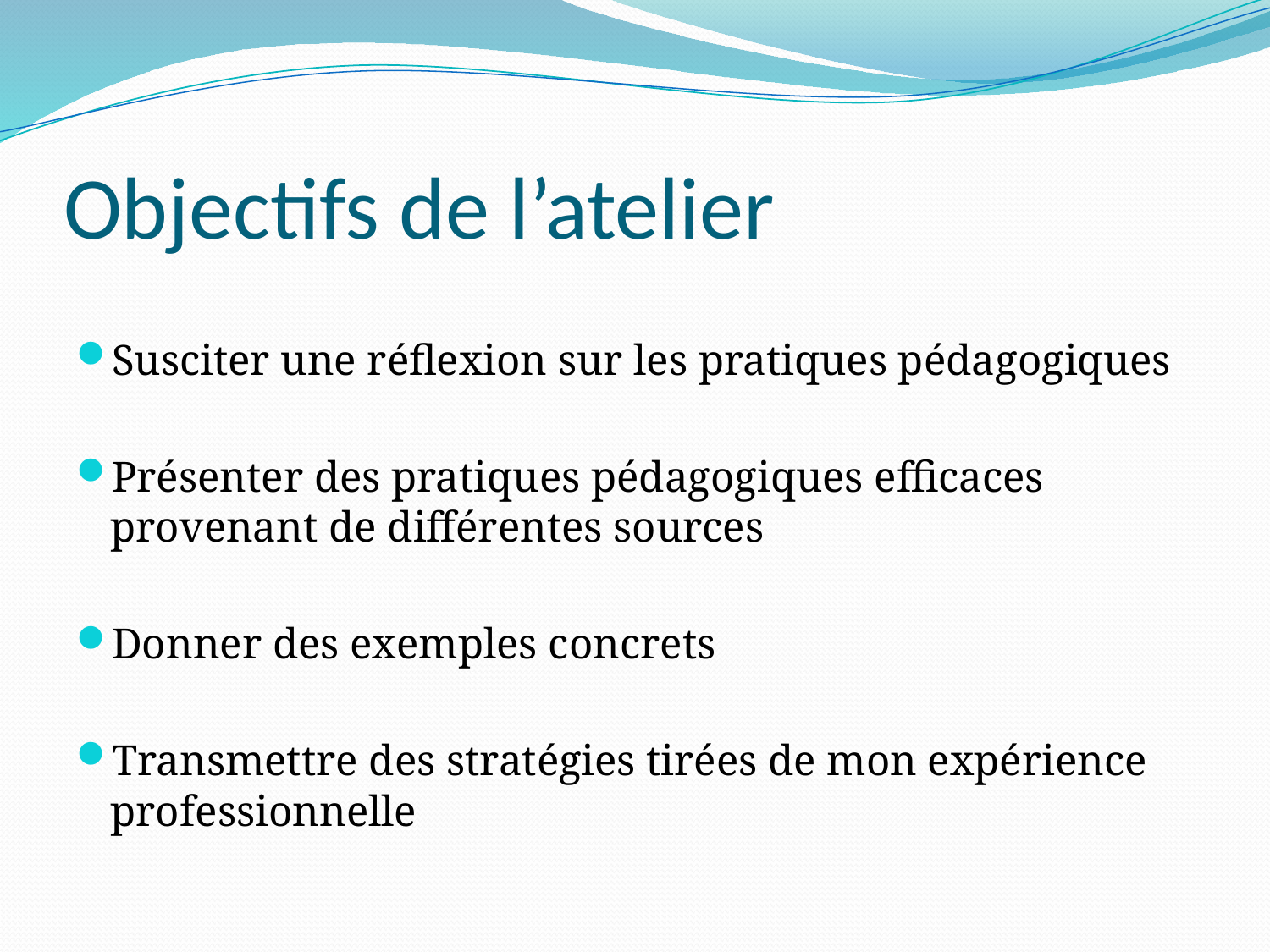

# Objectifs de l’atelier

Susciter une réflexion sur les pratiques pédagogiques

Présenter des pratiques pédagogiques efficaces provenant de différentes sources

Donner des exemples concrets

Transmettre des stratégies tirées de mon expérience professionnelle